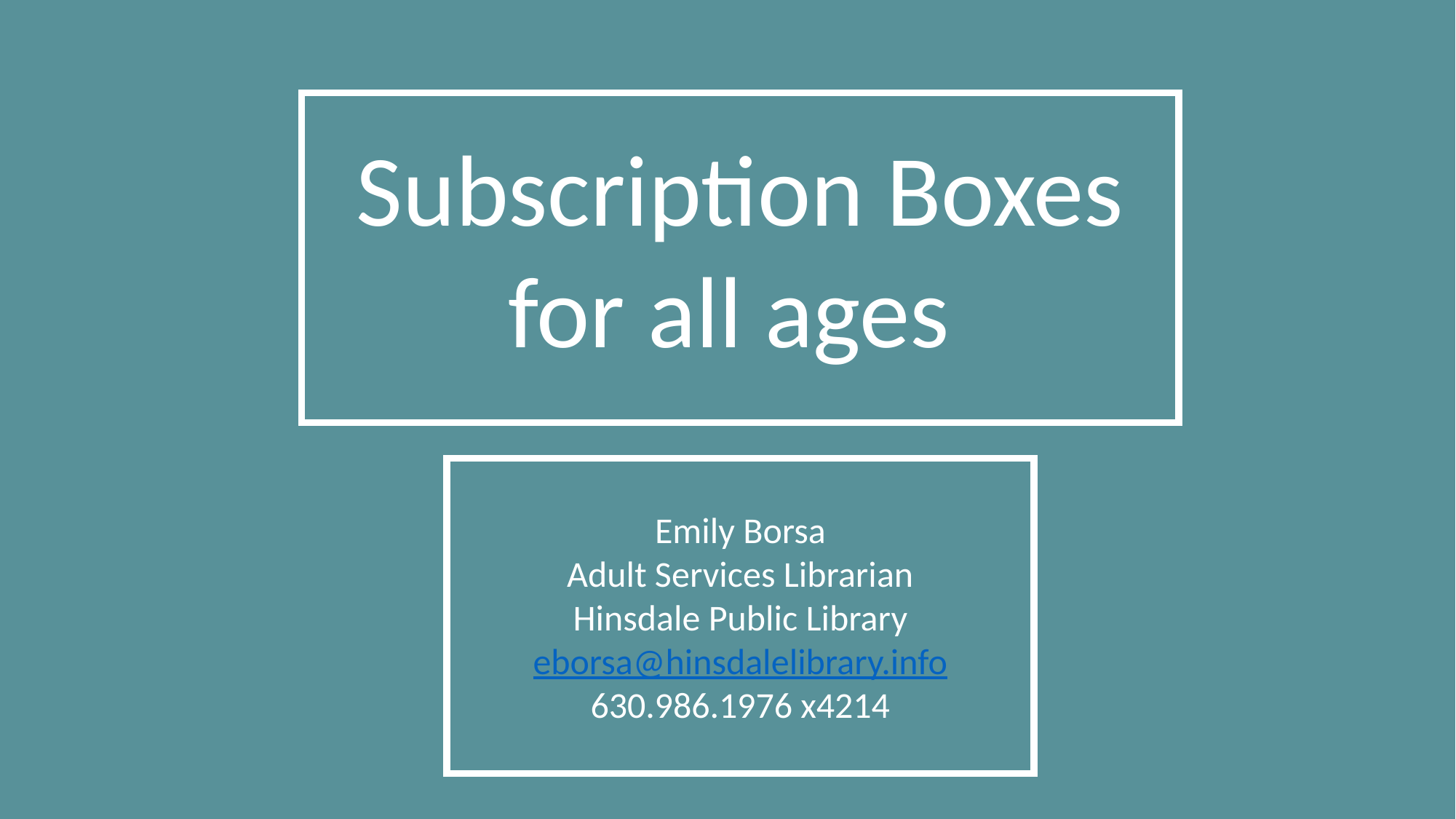

Subscription Boxes for all ages
Emily Borsa
Adult Services Librarian
Hinsdale Public Library
eborsa@hinsdalelibrary.info
630.986.1976 x4214